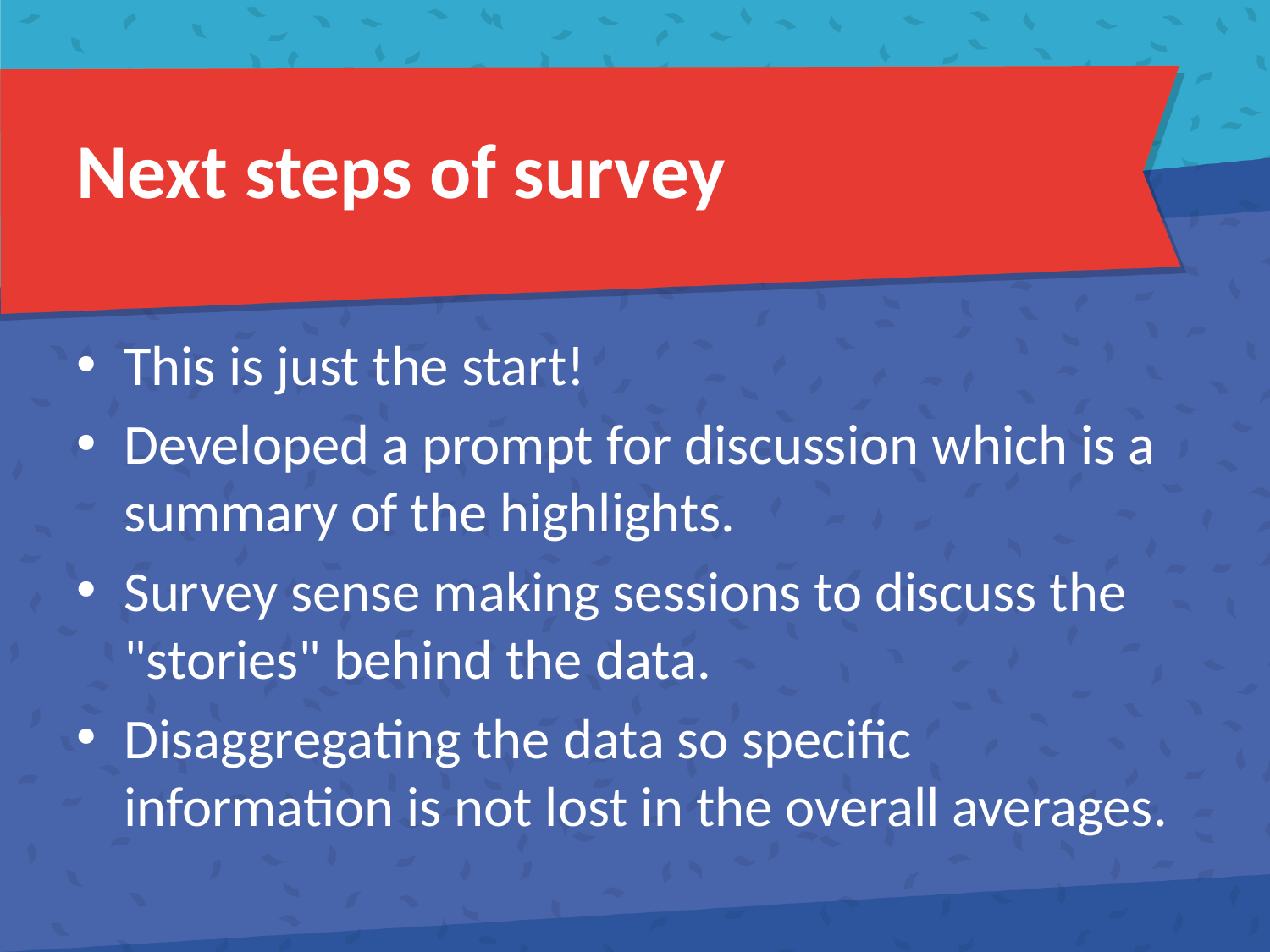

# Next steps of survey
This is just the start!
Developed a prompt for discussion which is a summary of the highlights.
Survey sense making sessions to discuss the "stories" behind the data.
Disaggregating the data so specific information is not lost in the overall averages.